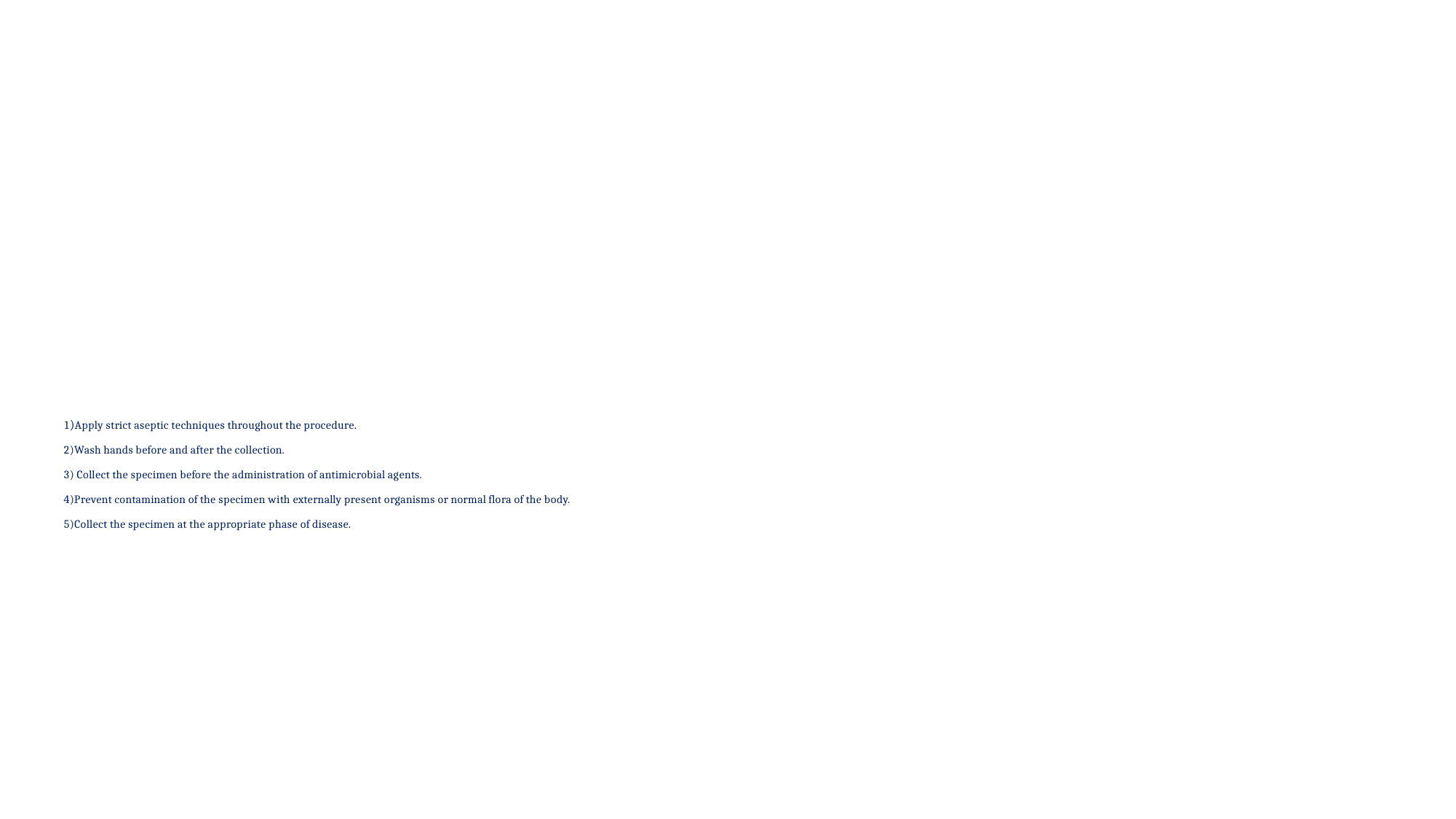

# 1)Apply strict aseptic techniques throughout the procedure. 2)Wash hands before and after the collection. 3) Collect the specimen before the administration of antimicrobial agents. 4)Prevent contamination of the specimen with externally present organisms or normal flora of the body. 5)Collect the specimen at the appropriate phase of disease.